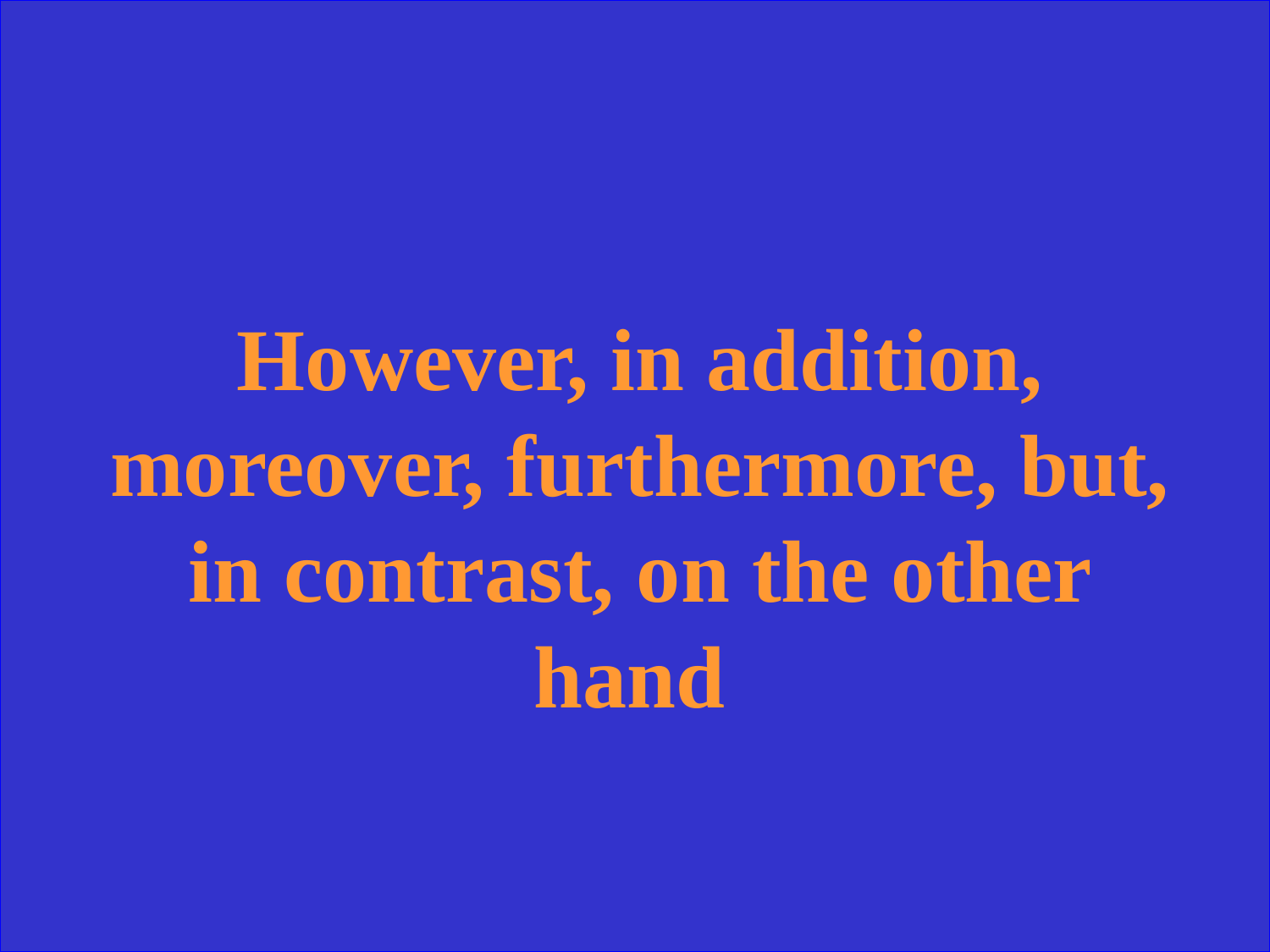

However, in addition, moreover, furthermore, but, in contrast, on the other hand